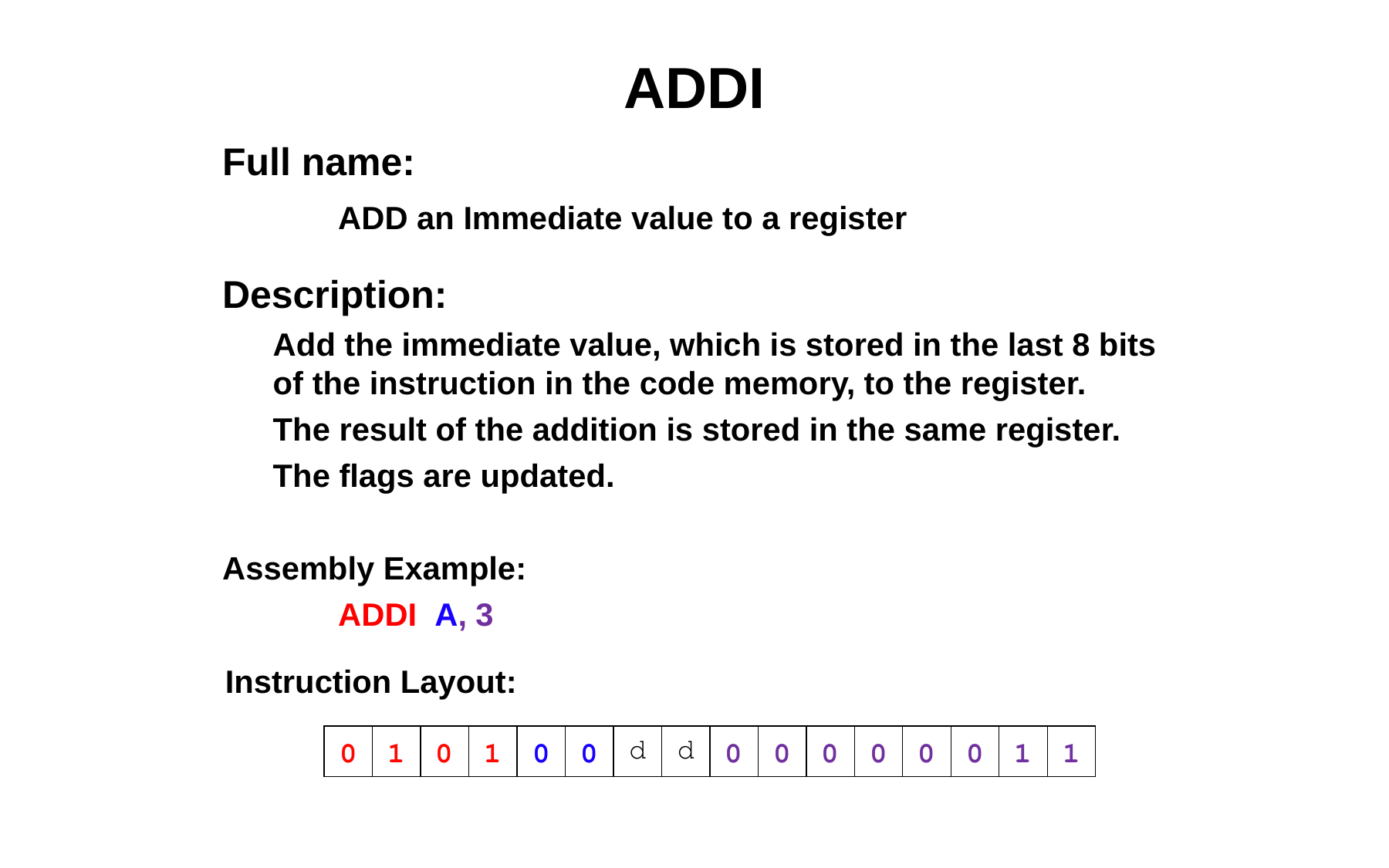

# ADDI
Full name:
	ADD an Immediate value to a register

Description:
Add the immediate value, which is stored in the last 8 bits of the instruction in the code memory, to the register.
The result of the addition is stored in the same register.
The flags are updated.

Assembly Example:
	ADDI  A, 3

Instruction Layout:

| 0 | 1 | 0 | 1 | 0 | 0 | d | d | 0 | 0 | 0 | 0 | 0 | 0 | 1 | 1 |
| --- | --- | --- | --- | --- | --- | --- | --- | --- | --- | --- | --- | --- | --- | --- | --- |